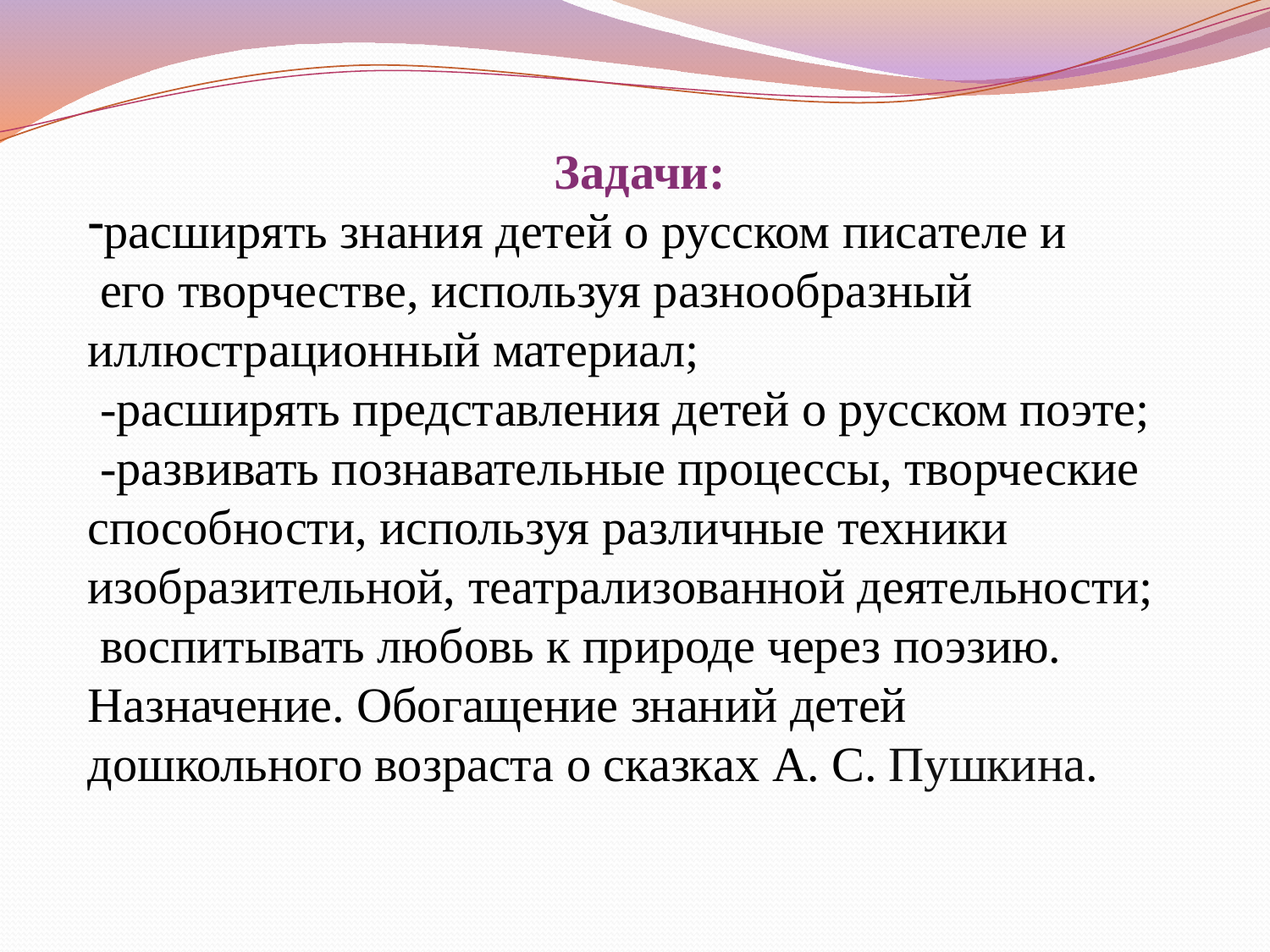

Задачи:
расширять знания детей о русском писателе и
 его творчестве, используя разнообразный
иллюстрационный материал;
 -расширять представления детей о русском поэте;
 -развивать познавательные процессы, творческие способности, используя различные техники
изобразительной, театрализованной деятельности;
 воспитывать любовь к природе через поэзию.
Назначение. Обогащение знаний детей
дошкольного возраста о сказках А. С. Пушкина.